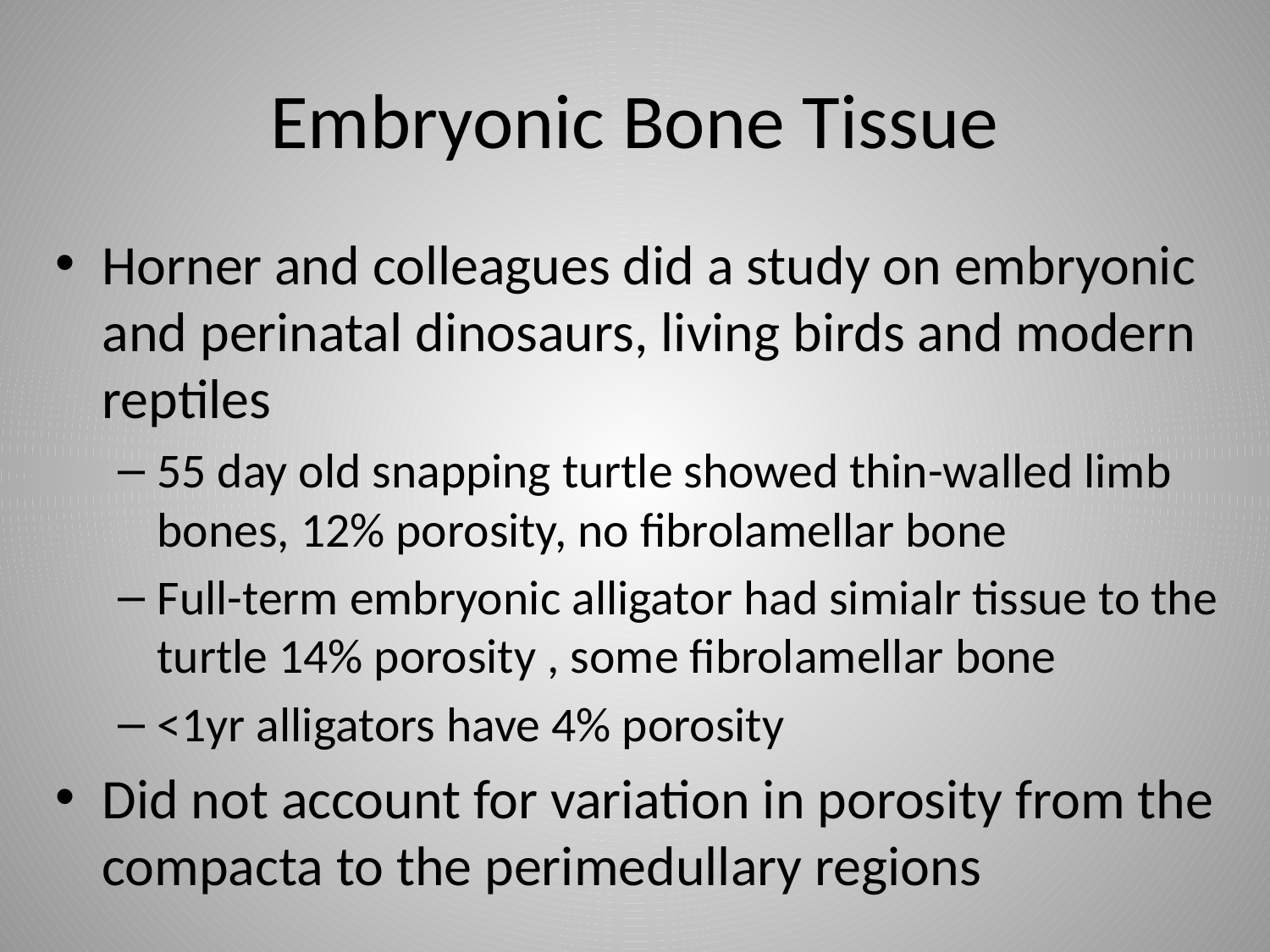

# Embryonic Bone Tissue
Horner and colleagues did a study on embryonic and perinatal dinosaurs, living birds and modern reptiles
55 day old snapping turtle showed thin-walled limb bones, 12% porosity, no fibrolamellar bone
Full-term embryonic alligator had simialr tissue to the turtle 14% porosity , some fibrolamellar bone
<1yr alligators have 4% porosity
Did not account for variation in porosity from the compacta to the perimedullary regions